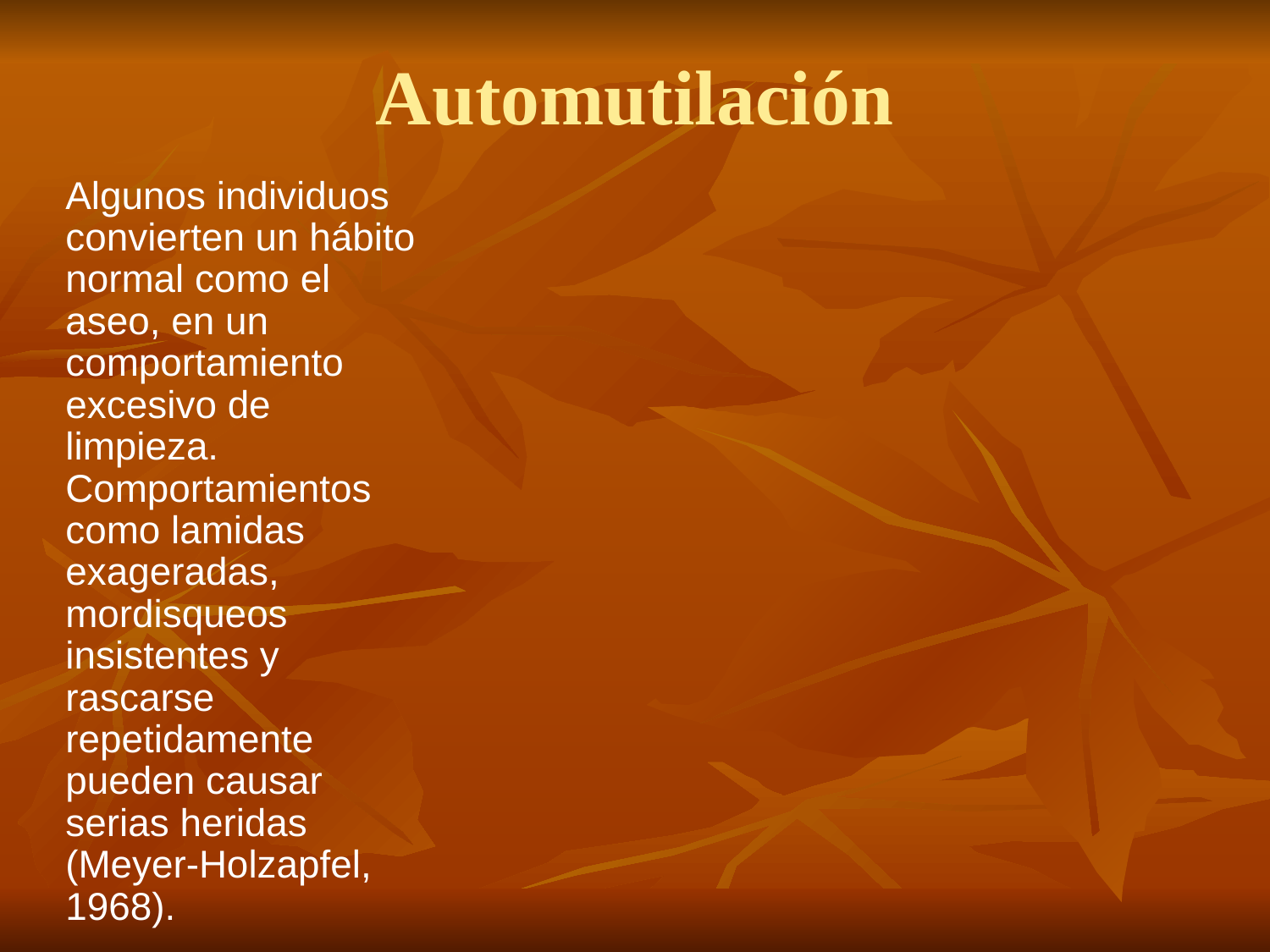

# Automutilación
Algunos individuos convierten un hábito normal como el aseo, en un comportamiento excesivo de limpieza. Comportamientos como lamidas exageradas, mordisqueos insistentes y rascarse repetidamente pueden causar serias heridas (Meyer-Holzapfel, 1968).

Photo by Lisa Knowles, Wisconsin Regional Primate Research Center